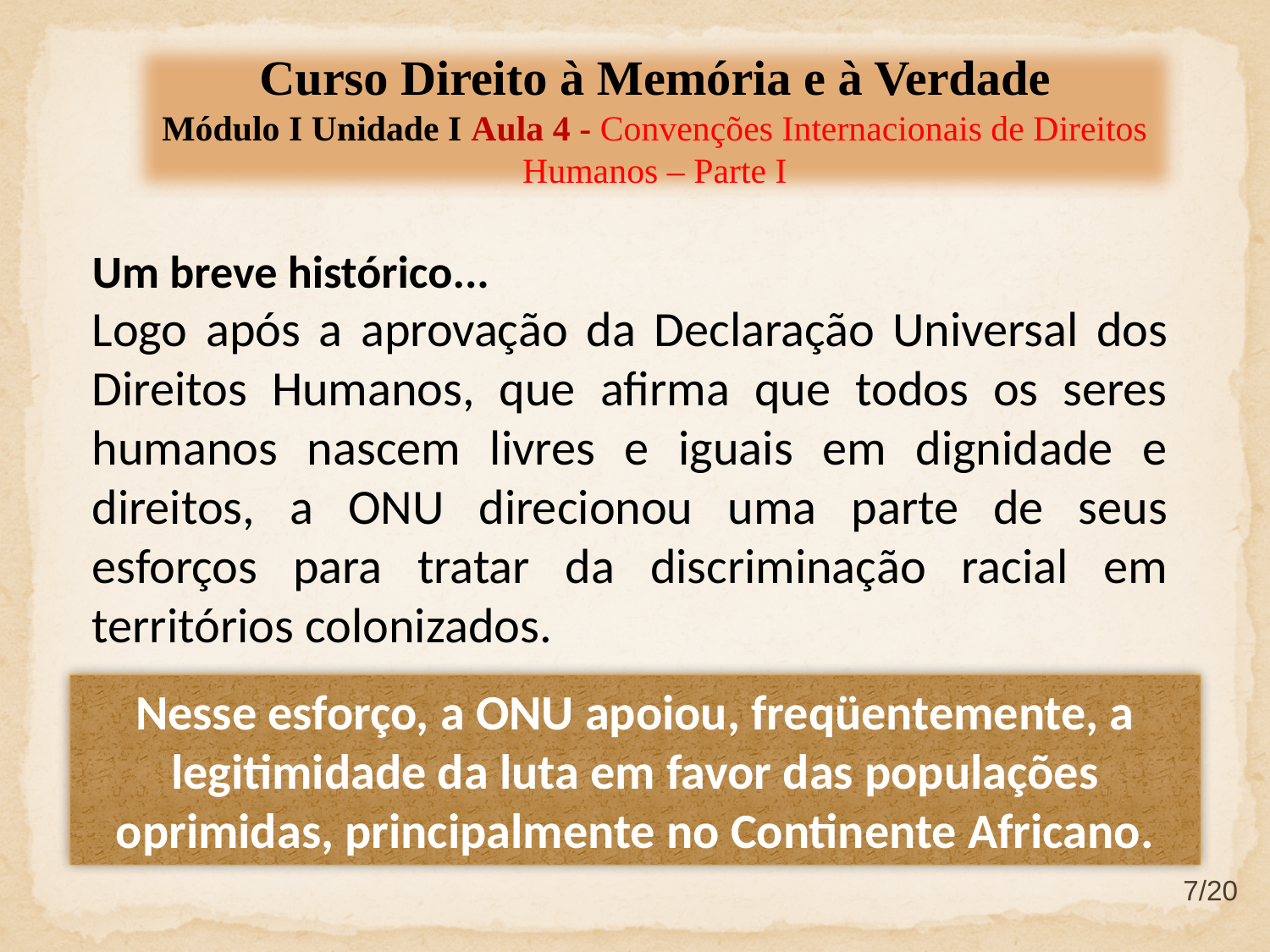

Curso Direito à Memória e à Verdade
Módulo I Unidade I Aula 4 - Convenções Internacionais de Direitos Humanos – Parte I

Um breve histórico...
Logo após a aprovação da Declaração Universal dos Direitos Humanos, que afirma que todos os seres humanos nascem livres e iguais em dignidade e direitos, a ONU direcionou uma parte de seus esforços para tratar da discriminação racial em territórios colonizados.
Nesse esforço, a ONU apoiou, freqüentemente, a legitimidade da luta em favor das populações oprimidas, principalmente no Continente Africano.
7/20